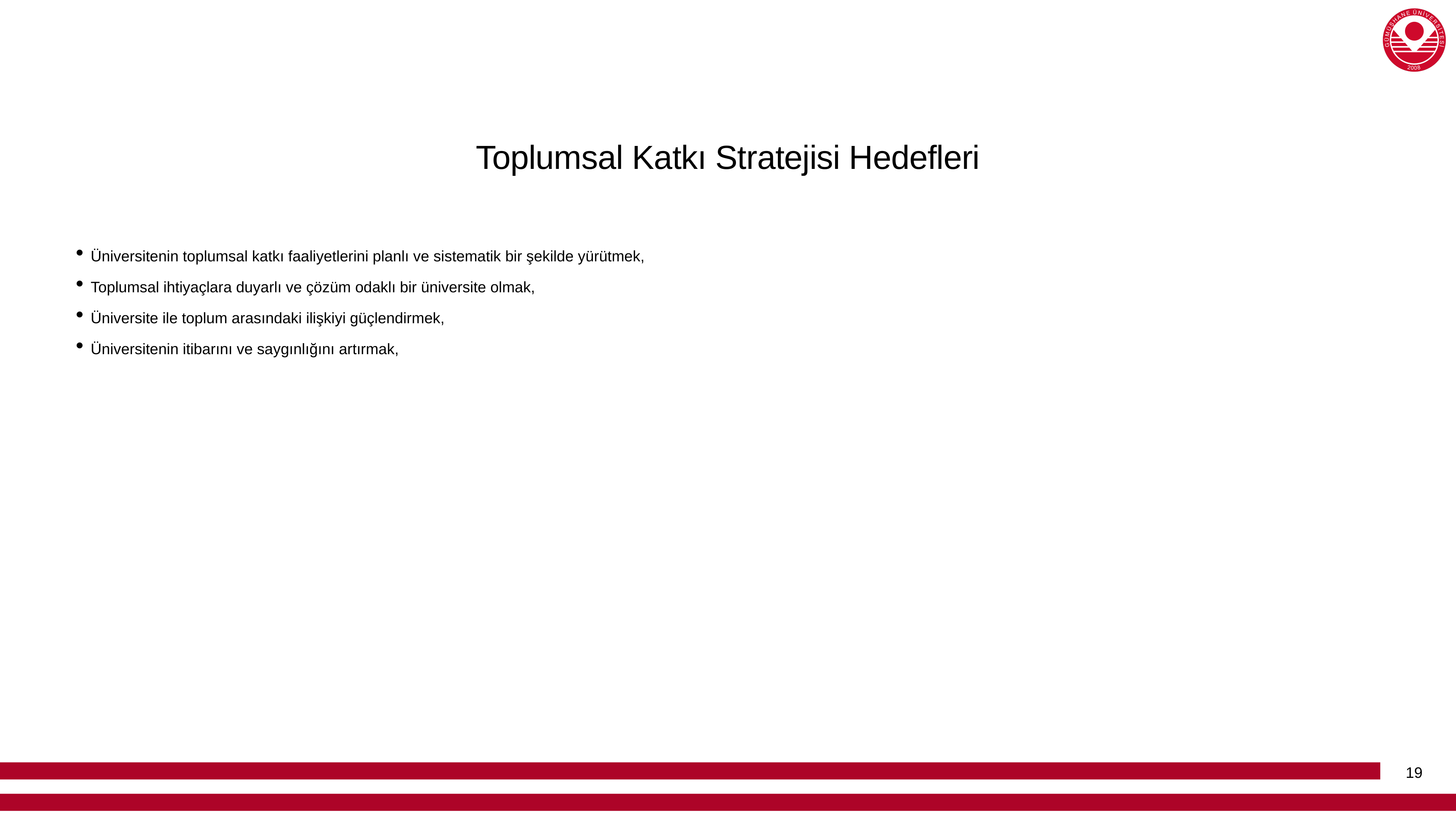

Toplumsal Katkı Stratejisi Hedefleri
Üniversitenin toplumsal katkı faaliyetlerini planlı ve sistematik bir şekilde yürütmek,
Toplumsal ihtiyaçlara duyarlı ve çözüm odaklı bir üniversite olmak,
Üniversite ile toplum arasındaki ilişkiyi güçlendirmek,
Üniversitenin itibarını ve saygınlığını artırmak,
19